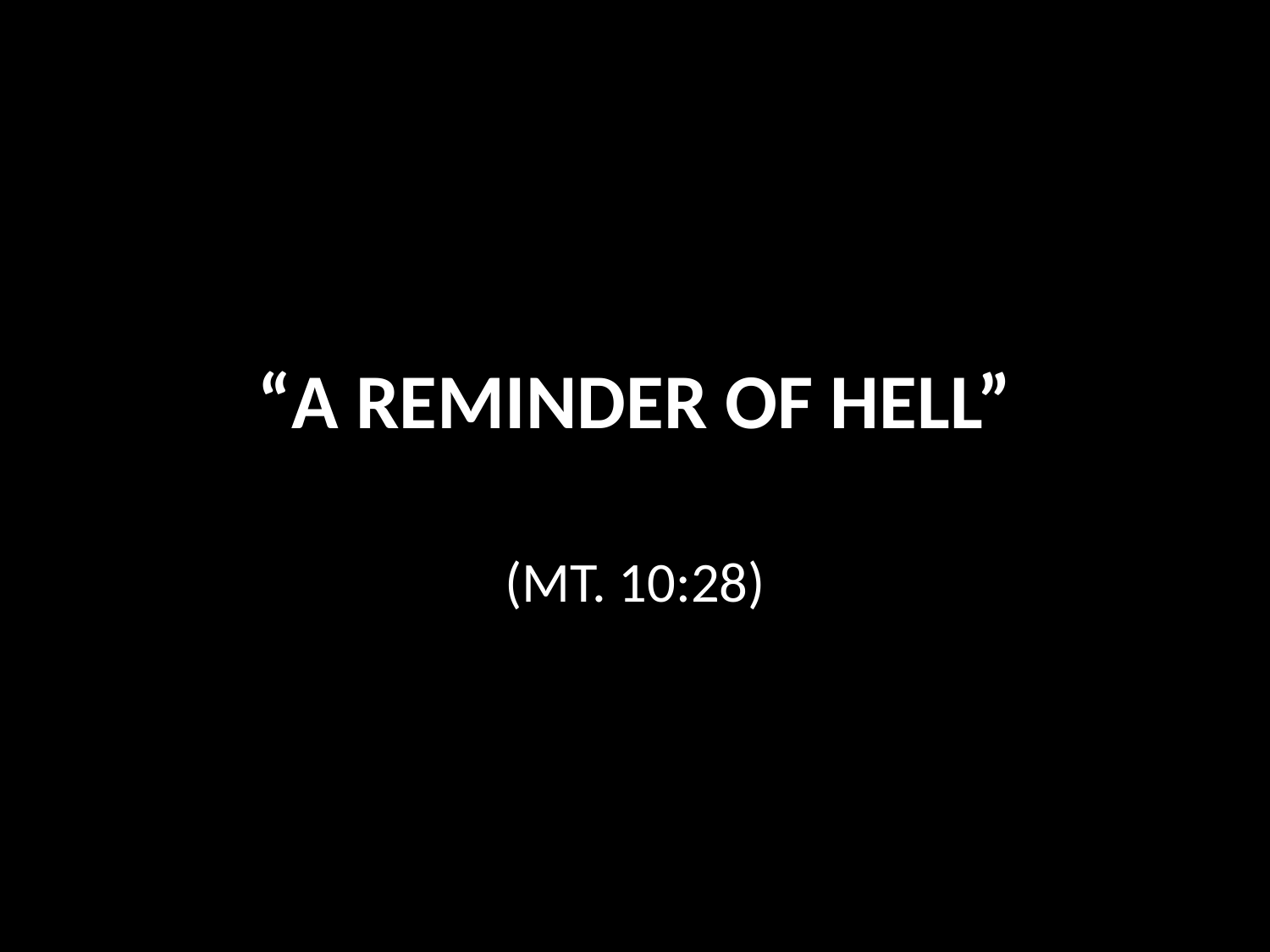

# “A REMINDER OF HELL”
(MT. 10:28)